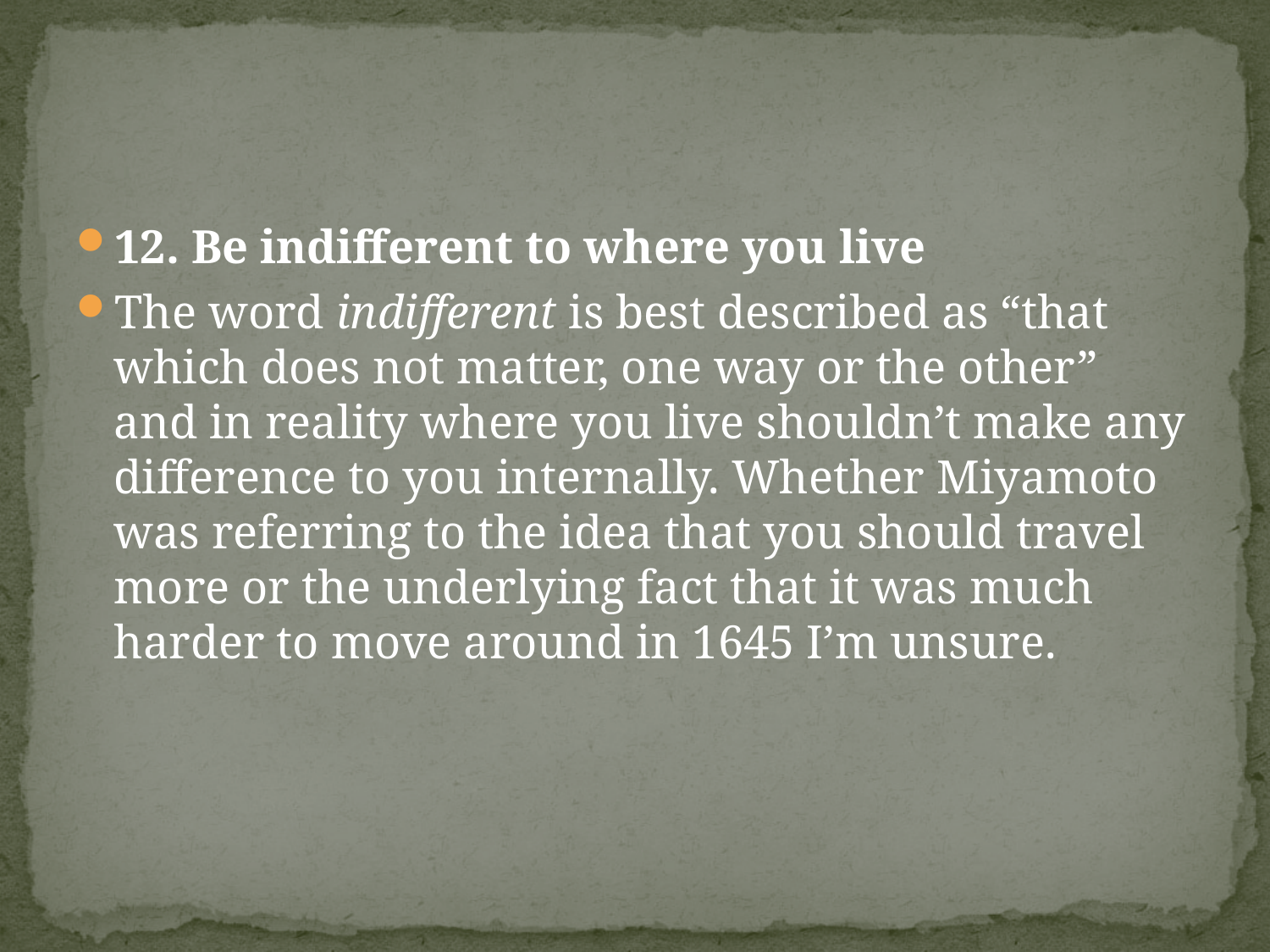

#
12. Be indifferent to where you live
The word indifferent is best described as “that which does not matter, one way or the other” and in reality where you live shouldn’t make any difference to you internally. Whether Miyamoto was referring to the idea that you should travel more or the underlying fact that it was much harder to move around in 1645 I’m unsure.